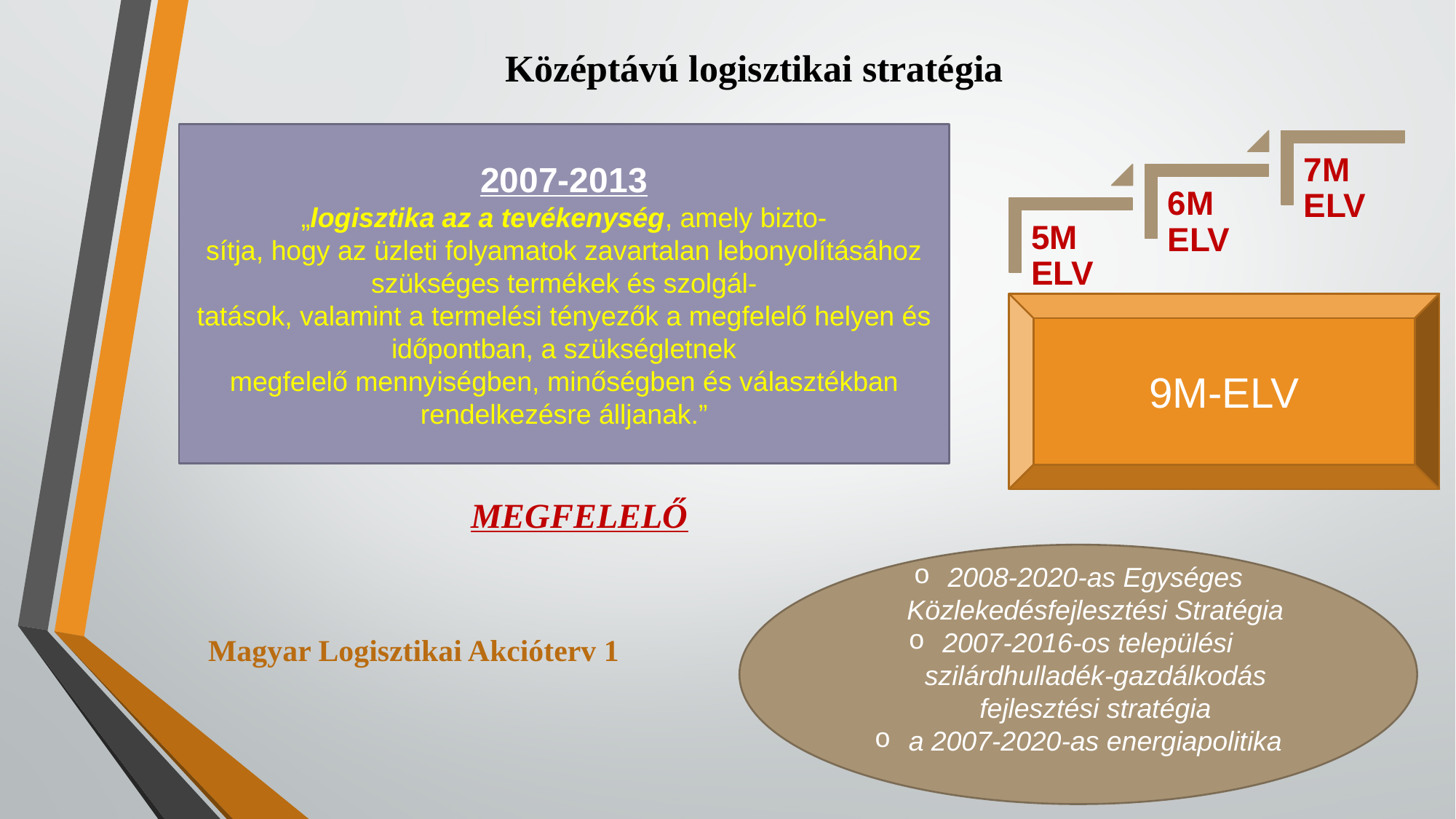

Középtávú logisztikai stratégia
2007-2013
„logisztika az a tevékenység, amely bizto-
sítja, hogy az üzleti folyamatok zavartalan lebonyolításához szükséges termékek és szolgál-
tatások, valamint a termelési tényezők a megfelelő helyen és időpontban, a szükségletnek
megfelelő mennyiségben, minőségben és választékban rendelkezésre álljanak.”
5M ELV
6M ELV
7M ELV
9M-ELV
MEGFELELŐ
2008-2020-as Egységes Közlekedésfejlesztési Stratégia
2007-2016-os települési   szilárdhulladék-gazdálkodás fejlesztési stratégia
a 2007-2020-as energiapolitika

Magyar Logisztikai Akcióterv 1